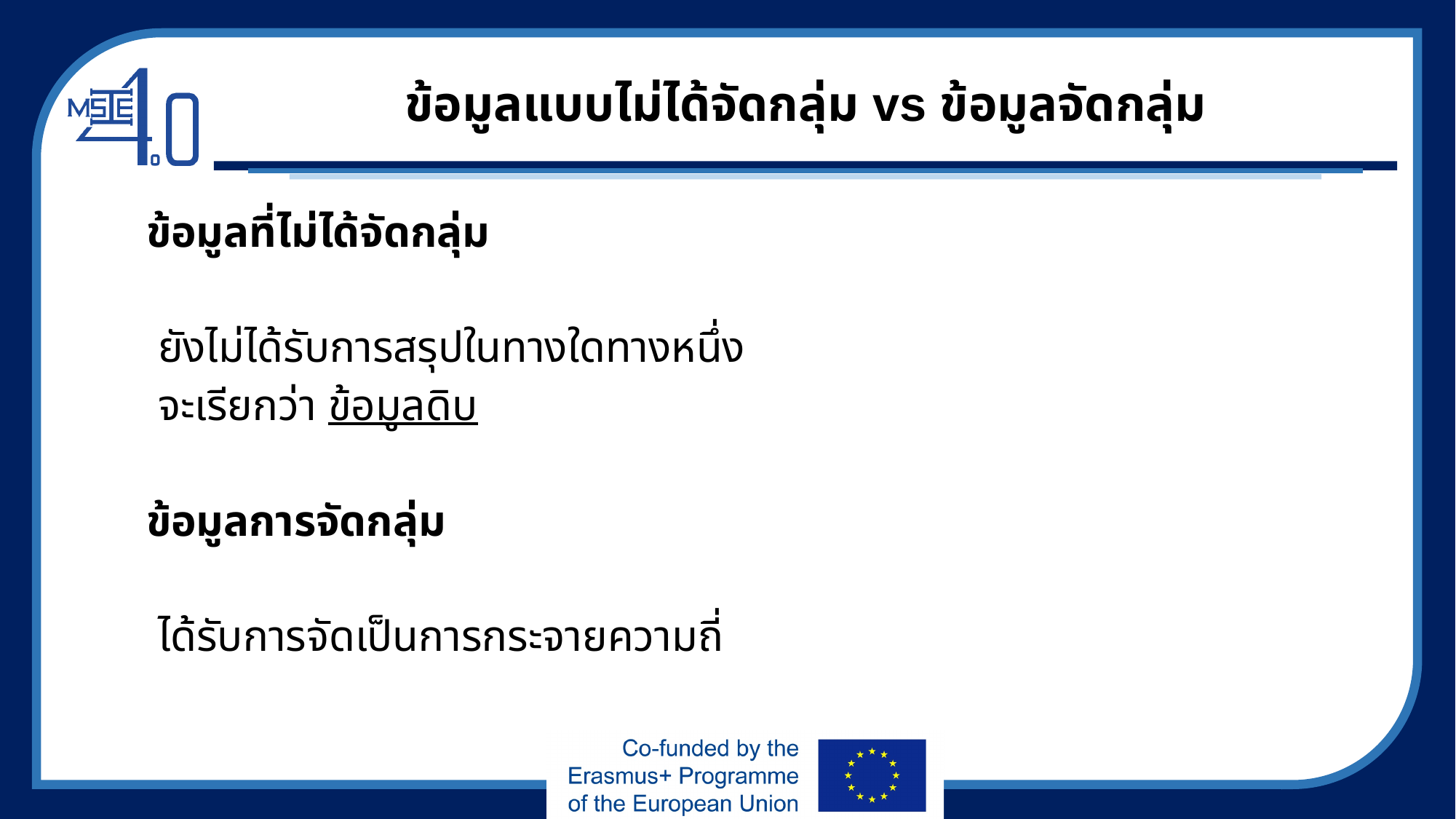

# ข้อมูลแบบไม่ได้จัดกลุ่ม vs ข้อมูลจัดกลุ่ม
ข้อมูลที่ไม่ได้จัดกลุ่ม

 ยังไม่ได้รับการสรุปในทางใดทางหนึ่ง
 จะเรียกว่า ข้อมูลดิบ

ข้อมูลการจัดกลุ่ม

 ได้รับการจัดเป็นการกระจายความถี่